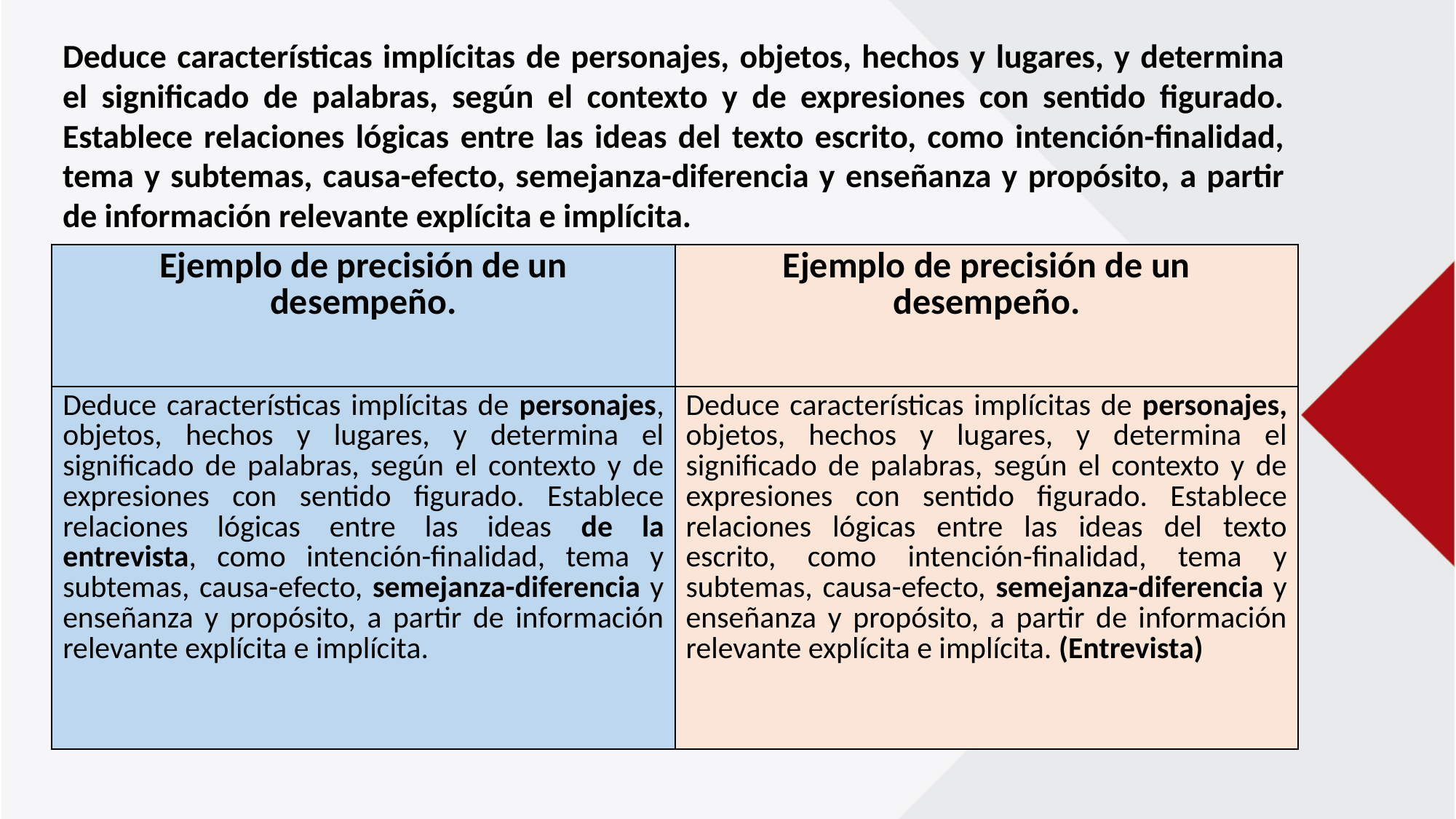

Deduce características implícitas de personajes, objetos, hechos y lugares, y determina el significado de palabras, según el contexto y de expresiones con sentido figurado. Establece relaciones lógicas entre las ideas del texto escrito, como intención-finalidad, tema y subtemas, causa-efecto, semejanza-diferencia y enseñanza y propósito, a partir de información relevante explícita e implícita.
| Ejemplo de precisión de un desempeño. | Ejemplo de precisión de un desempeño. |
| --- | --- |
| Deduce características implícitas de personajes, objetos, hechos y lugares, y determina el significado de palabras, según el contexto y de expresiones con sentido figurado. Establece relaciones lógicas entre las ideas de la entrevista, como intención-finalidad, tema y subtemas, causa-efecto, semejanza-diferencia y enseñanza y propósito, a partir de información relevante explícita e implícita. | Deduce características implícitas de personajes, objetos, hechos y lugares, y determina el significado de palabras, según el contexto y de expresiones con sentido figurado. Establece relaciones lógicas entre las ideas del texto escrito, como intención-finalidad, tema y subtemas, causa-efecto, semejanza-diferencia y enseñanza y propósito, a partir de información relevante explícita e implícita. (Entrevista) |